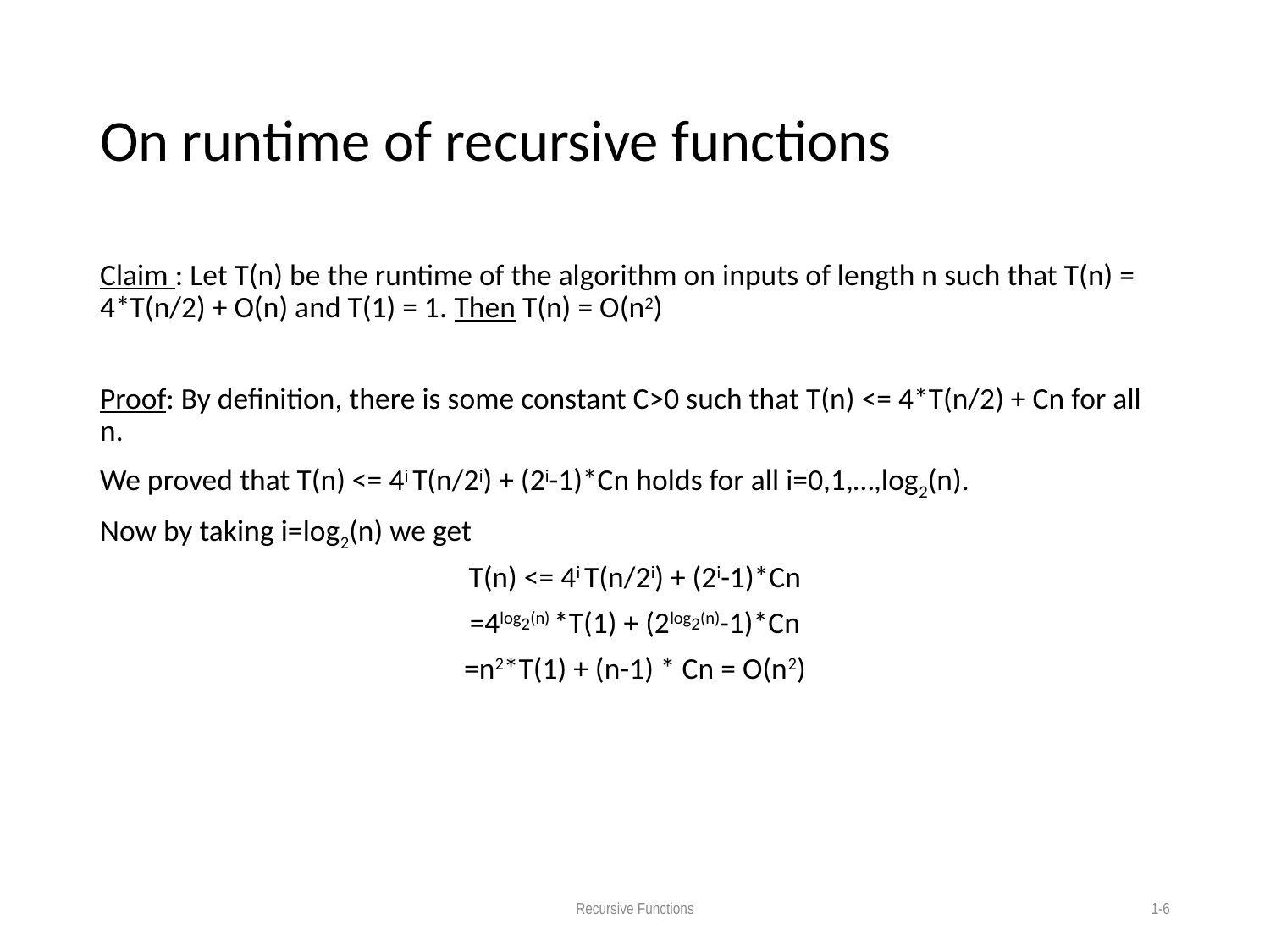

# On runtime of recursive functions
Claim : Let T(n) be the runtime of the algorithm on inputs of length n such that T(n) = 4*T(n/2) + O(n) and T(1) = 1. Then T(n) = O(n2)

Proof: By definition, there is some constant C>0 such that T(n) <= 4*T(n/2) + Cn for all n.
We proved that T(n) <= 4i T(n/2i) + (2i-1)*Cn holds for all i=0,1,…,log2(n).
Now by taking i=log2(n) we get
T(n) <= 4i T(n/2i) + (2i-1)*Cn
=4log2(n) *T(1) + (2log2(n)-1)*Cn
=n2*T(1) + (n-1) * Cn = O(n2)

Recursive Functions
1-6